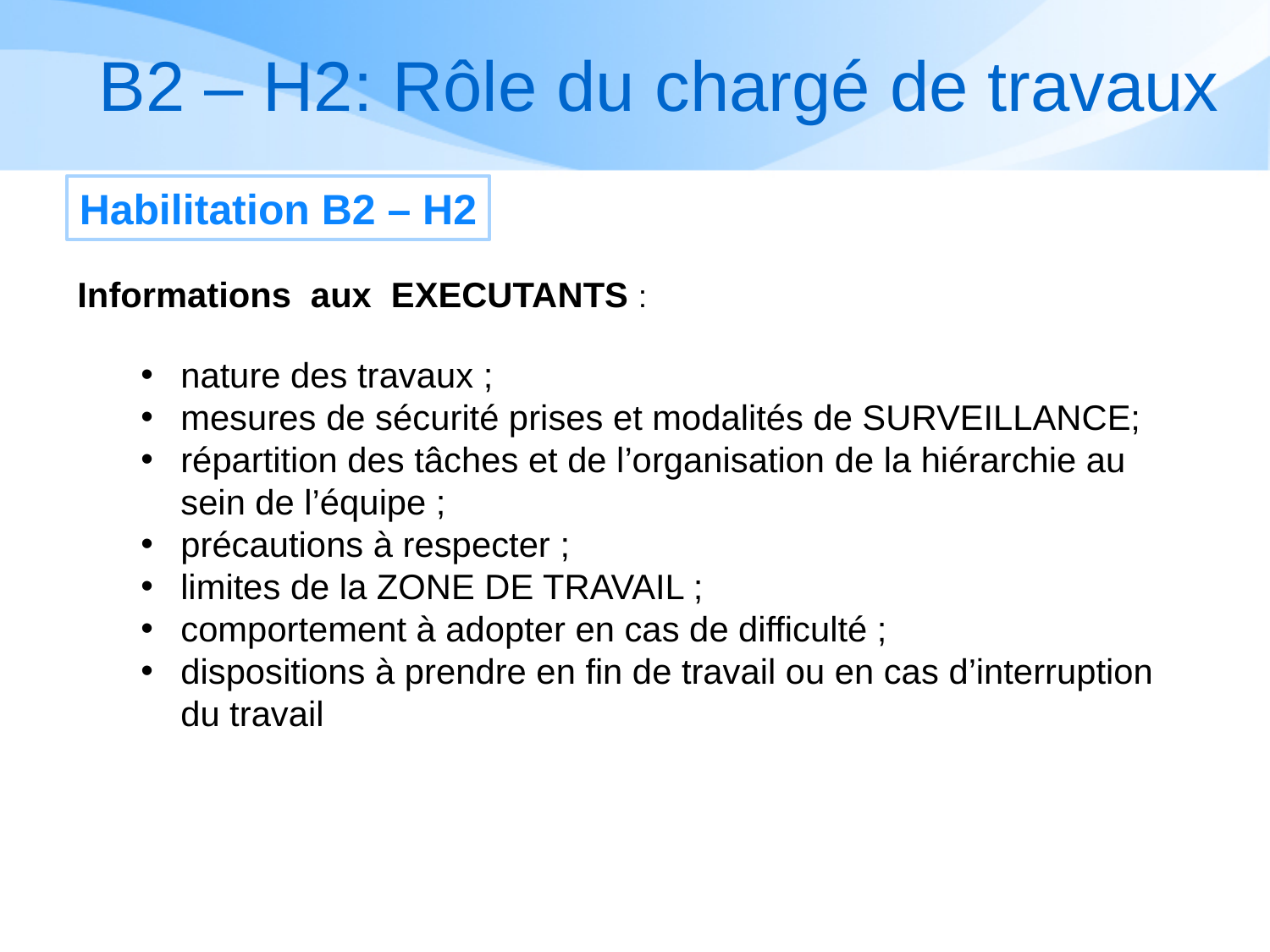

# B2 – H2: Rôle du chargé de travaux
Habilitation B2 – H2
Informations  aux  EXECUTANTS :

nature des travaux ;
mesures de sécurité prises et modalités de SURVEILLANCE;
répartition des tâches et de l’organisation de la hiérarchie au sein de l’équipe ;
précautions à respecter ;
limites de la ZONE DE TRAVAIL ;
comportement à adopter en cas de difficulté ;
dispositions à prendre en fin de travail ou en cas d’interruption du travail